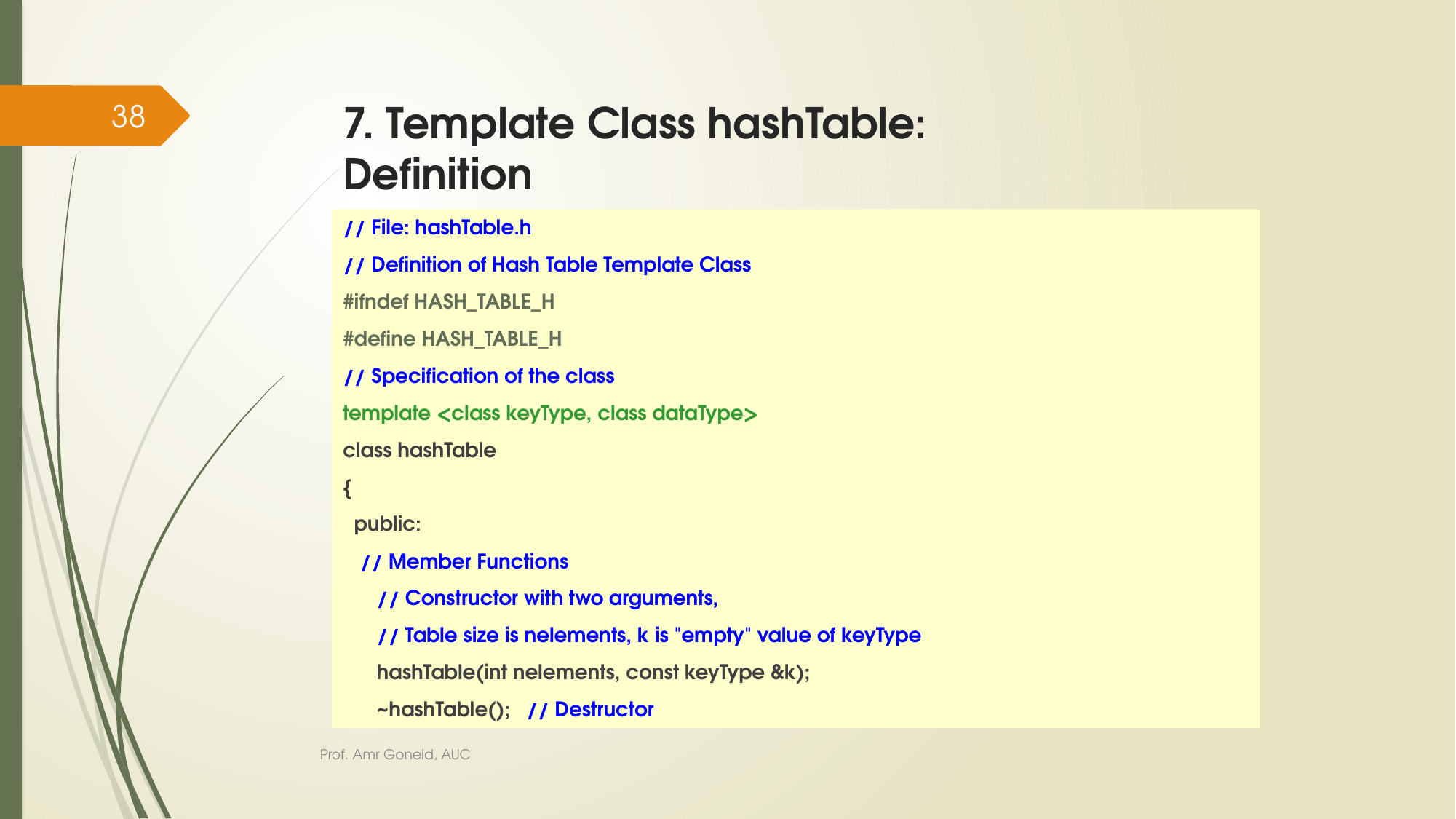

# 7. Template Class hashTable: Definition
38
// File: hashTable.h
// Definition of Hash Table Template Class
#ifndef HASH_TABLE_H
#define HASH_TABLE_H
// Specification of the class
template <class keyType, class dataType>
class hashTable
{
  public:
   // Member Functions
      // Constructor with two arguments,
      // Table size is nelements, k is "empty" value of keyType
      hashTable(int nelements, const keyType &k);
      ~hashTable();			// Destructor
Prof. Amr Goneid, AUC